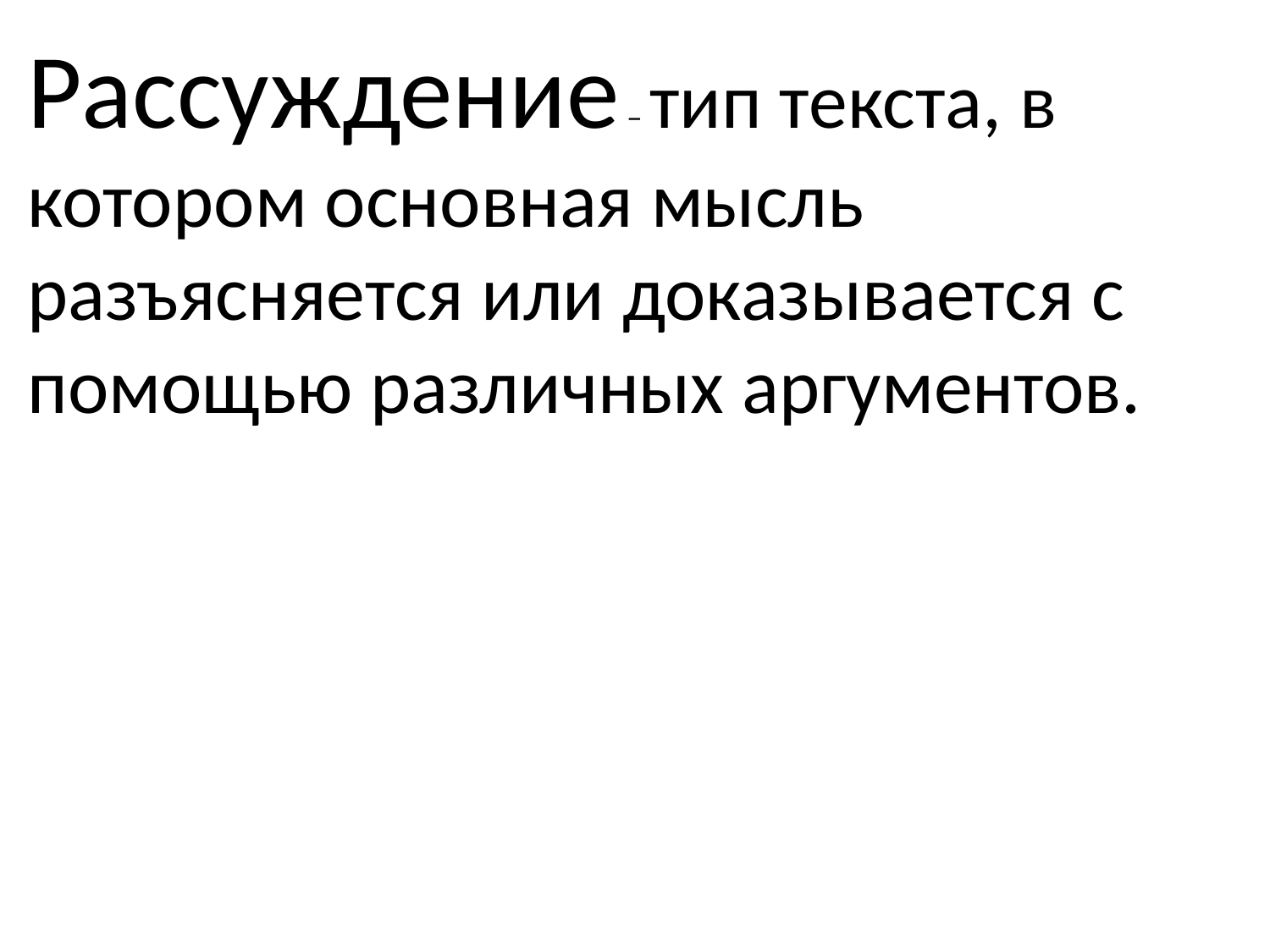

Рассуждение – тип текста, в котором основная мысль разъясняется или доказывается с помощью различных аргументов.